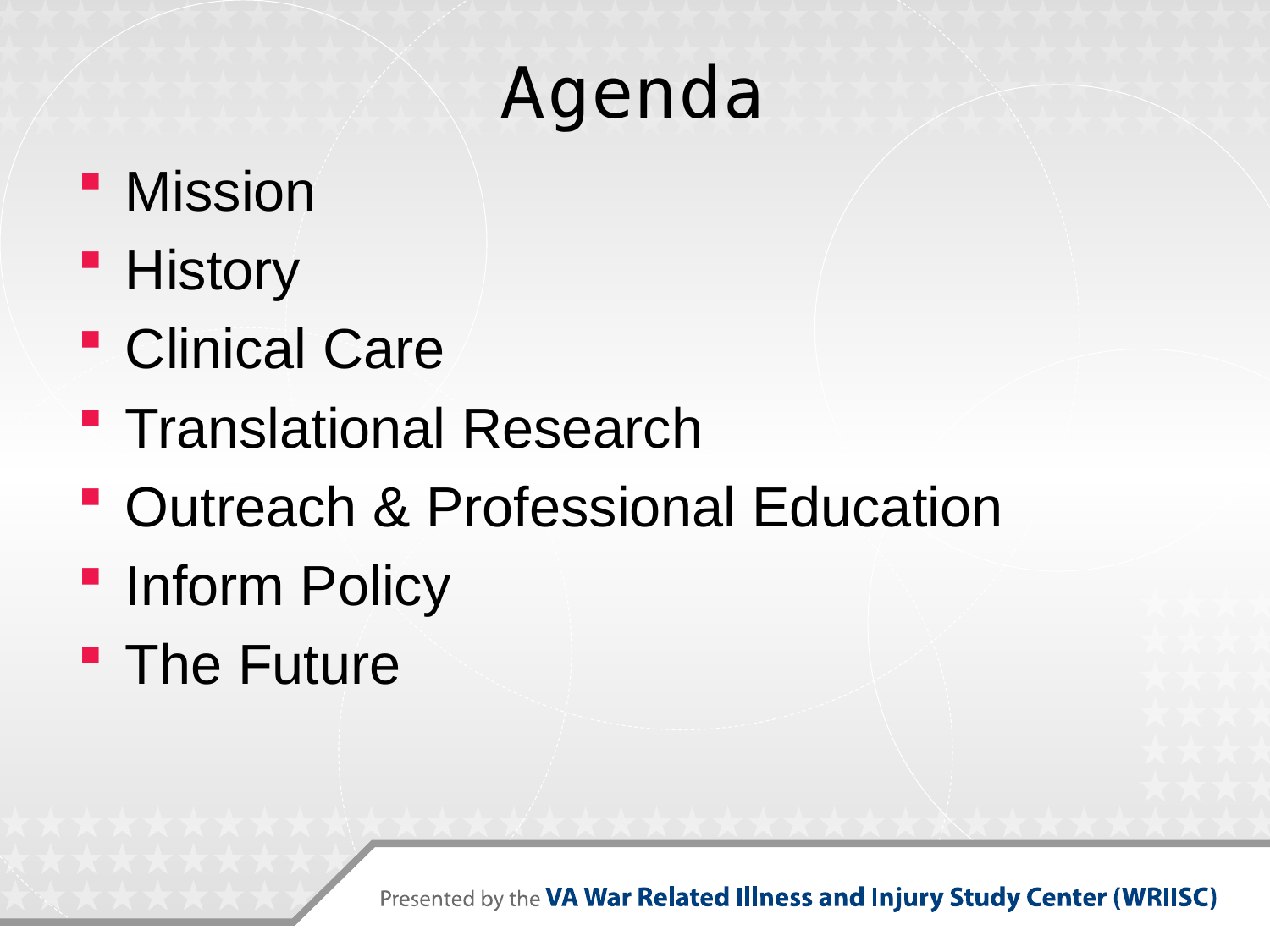

# Agenda
Mission
History
Clinical Care
Translational Research
Outreach & Professional Education
Inform Policy
The Future